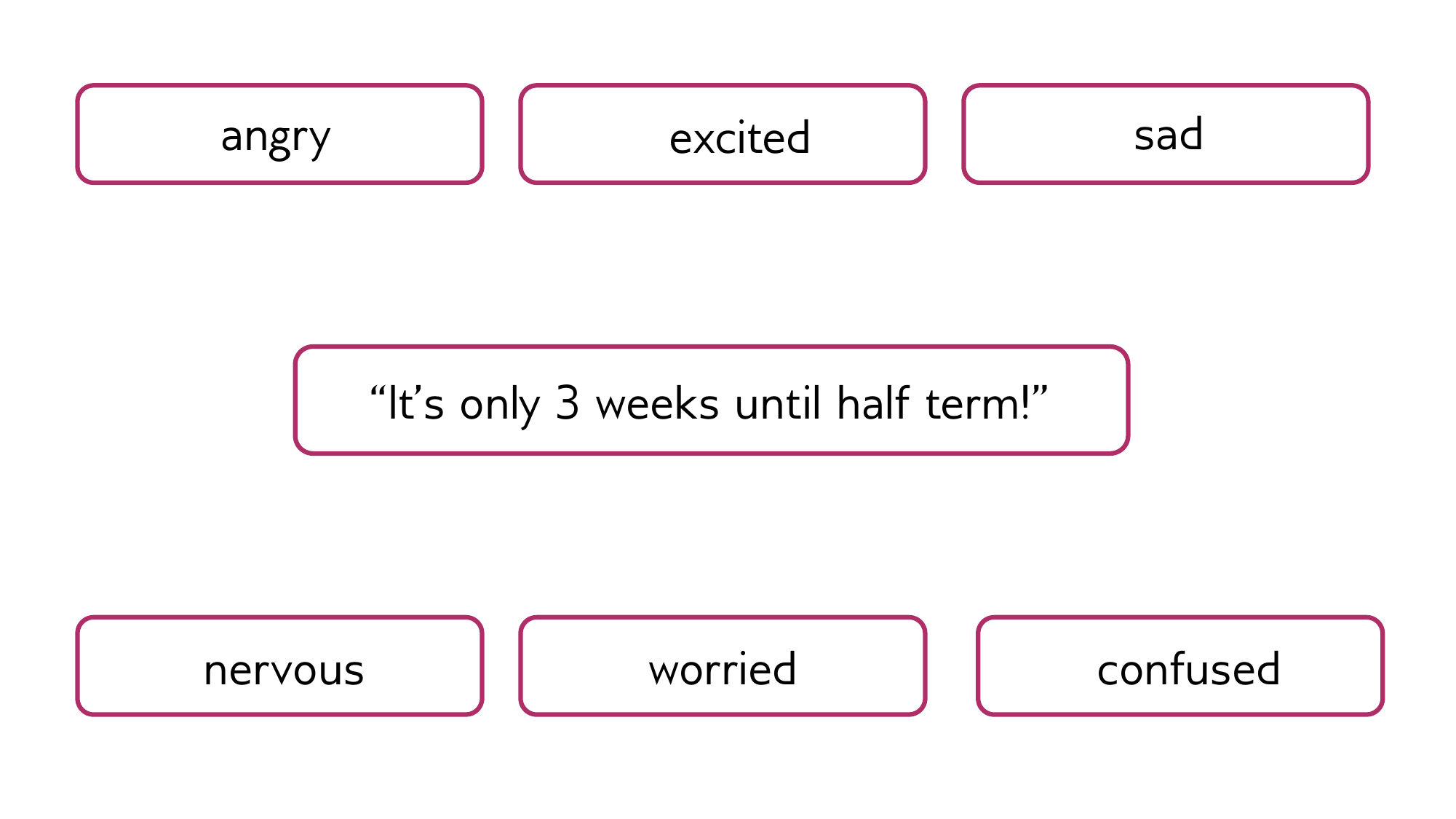

sad
angry
excited

“It’s only 3 weeks until half term!”

nervous
worried
confused